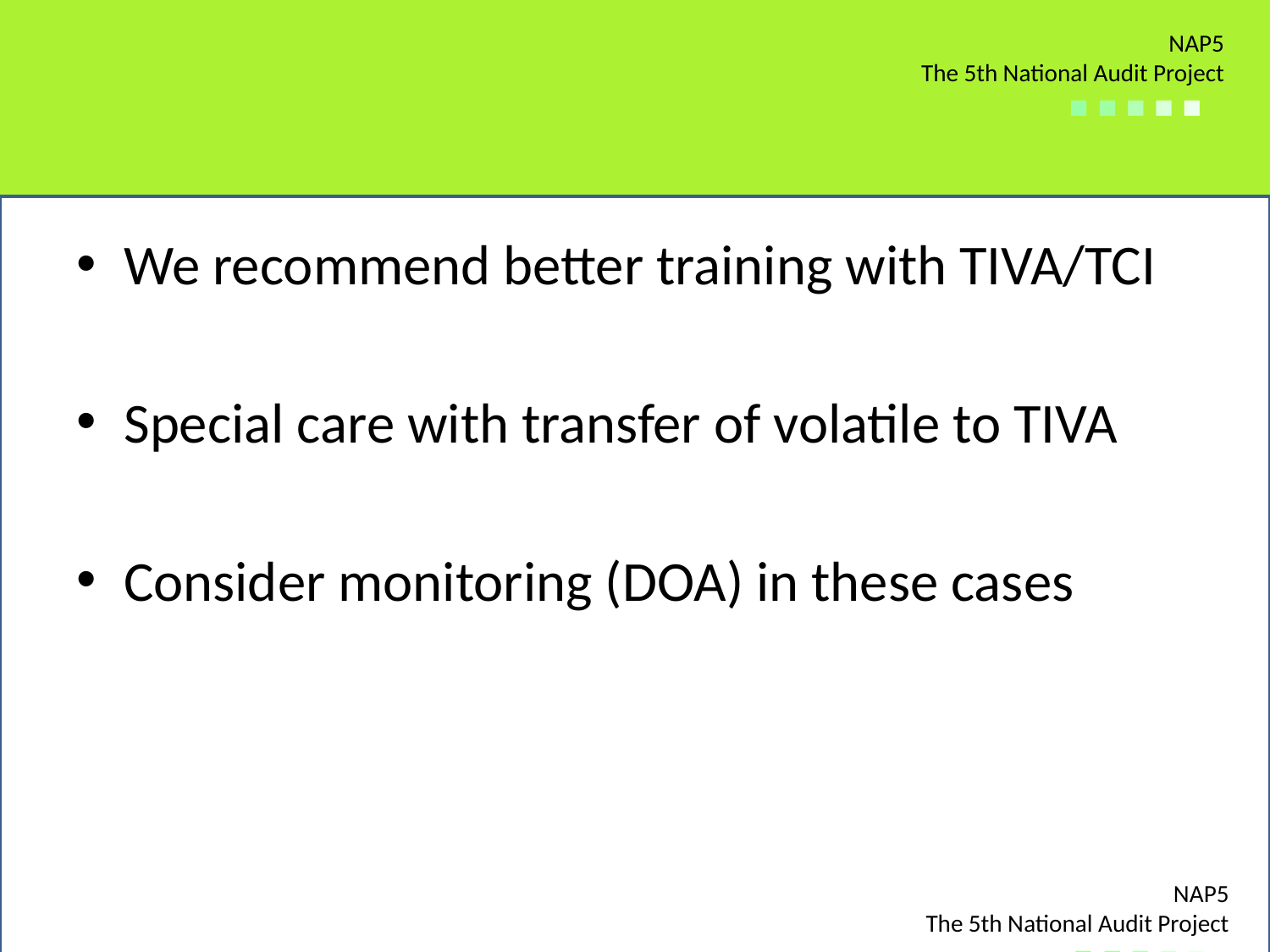

#
We recommend better training with TIVA/TCI

Special care with transfer of volatile to TIVA

Consider monitoring (DOA) in these cases